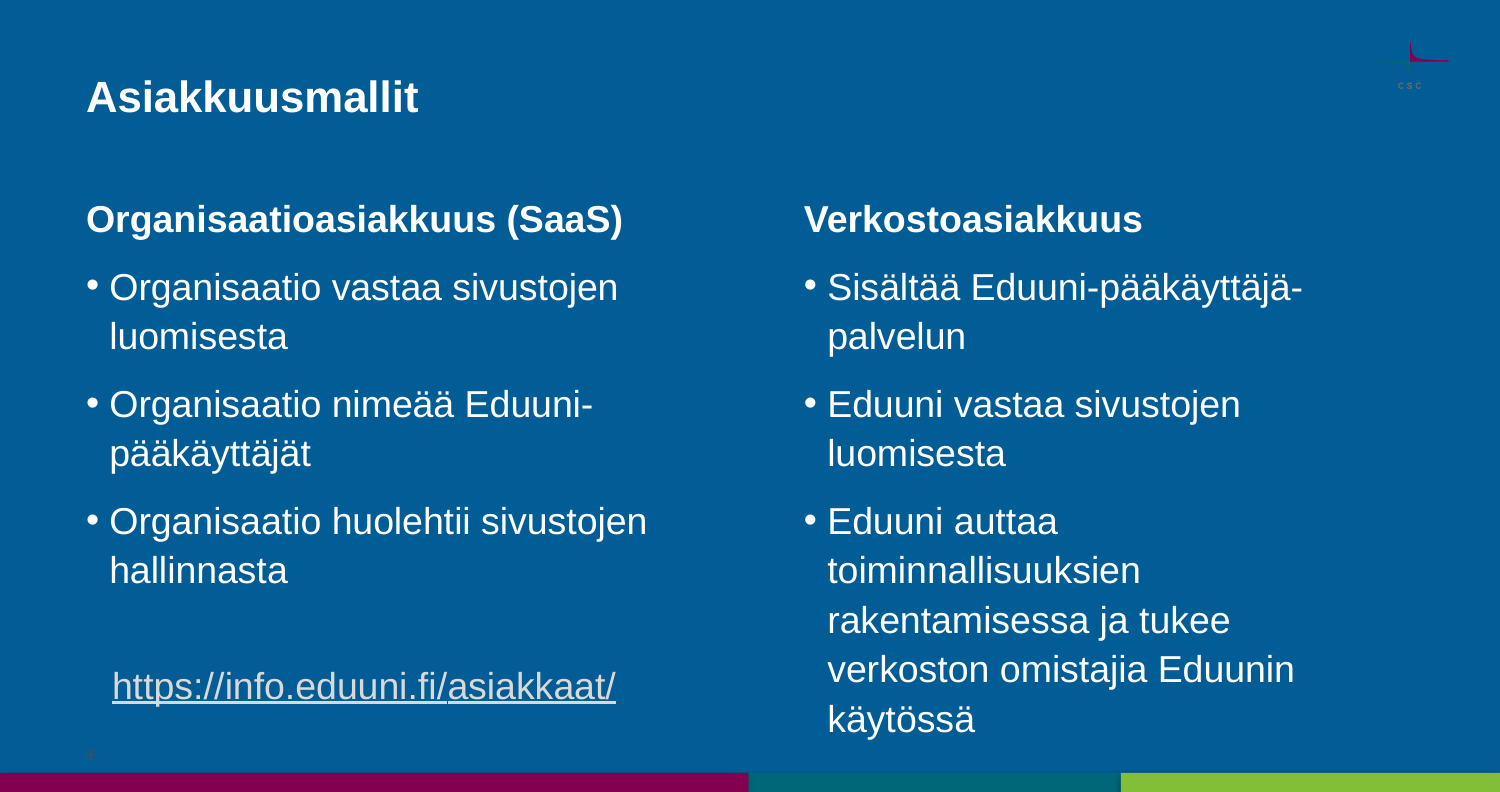

# Asiakkuusmallit
Organisaatioasiakkuus (SaaS)
Organisaatio vastaa sivustojen luomisesta
Organisaatio nimeää Eduuni-pääkäyttäjät
Organisaatio huolehtii sivustojen hallinnasta
Verkostoasiakkuus
Sisältää Eduuni-pääkäyttäjä-
palvelun
Eduuni vastaa sivustojen luomisesta
Eduuni auttaa toiminnallisuuksien rakentamisessa ja tukee verkoston omistajia Eduunin käytössä
https://info.eduuni.fi/asiakkaat/
8